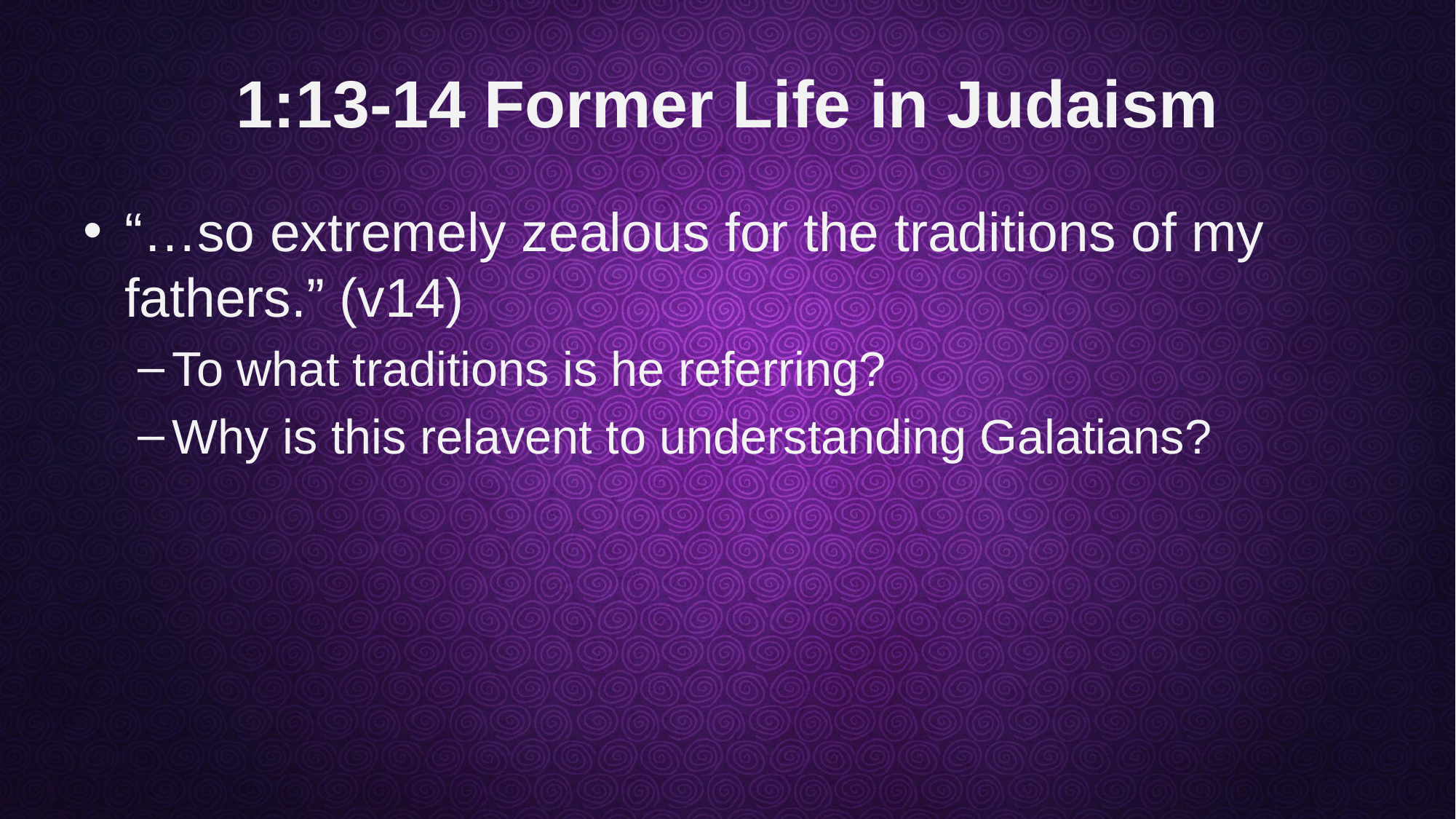

# 1:13-14 Former Life in Judaism
“…so extremely zealous for the traditions of my fathers.” (v14)
To what traditions is he referring?
Why is this relavent to understanding Galatians?